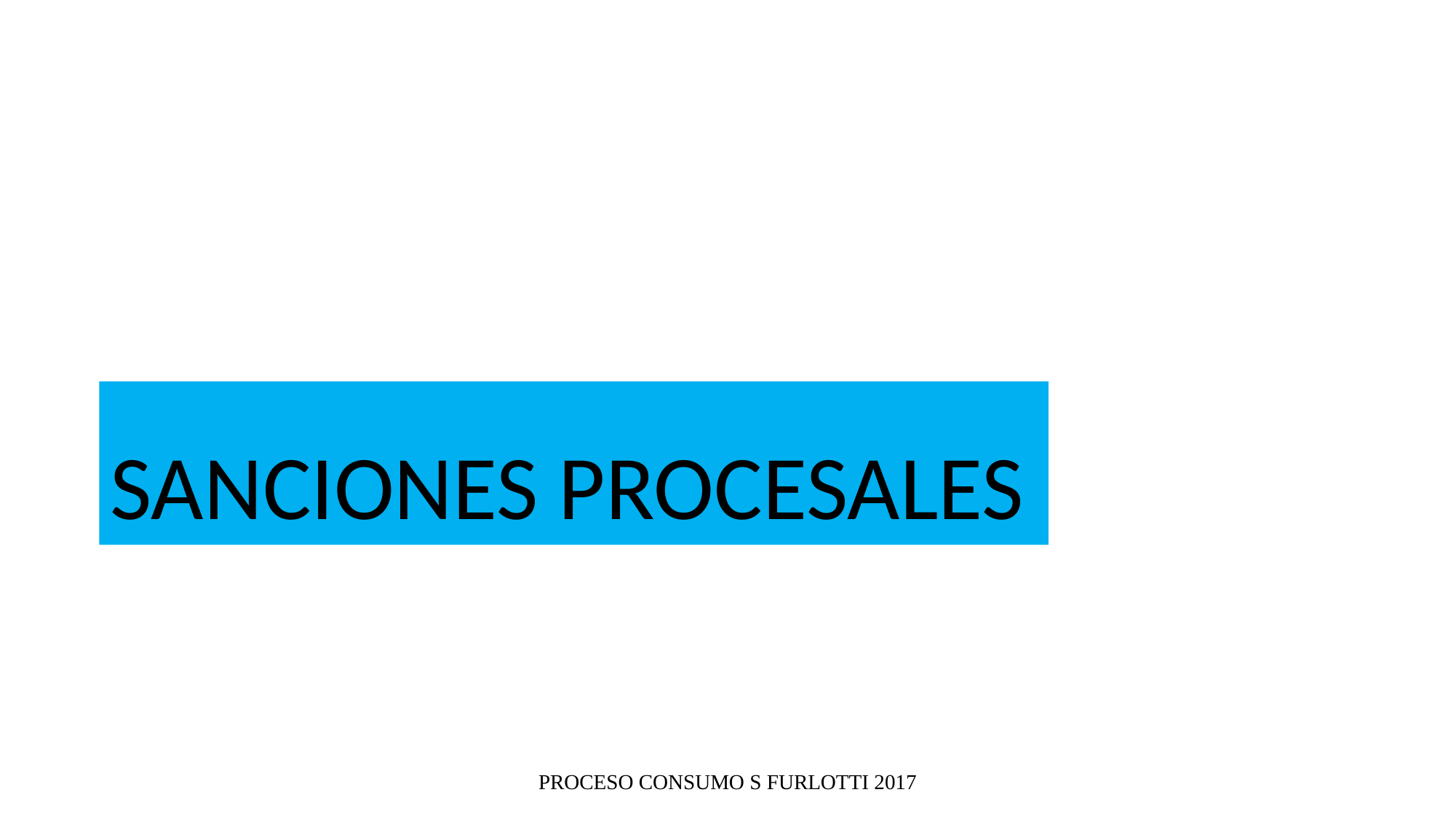

# SANCIONES PROCESALES
PROCESO CONSUMO S FURLOTTI 2017